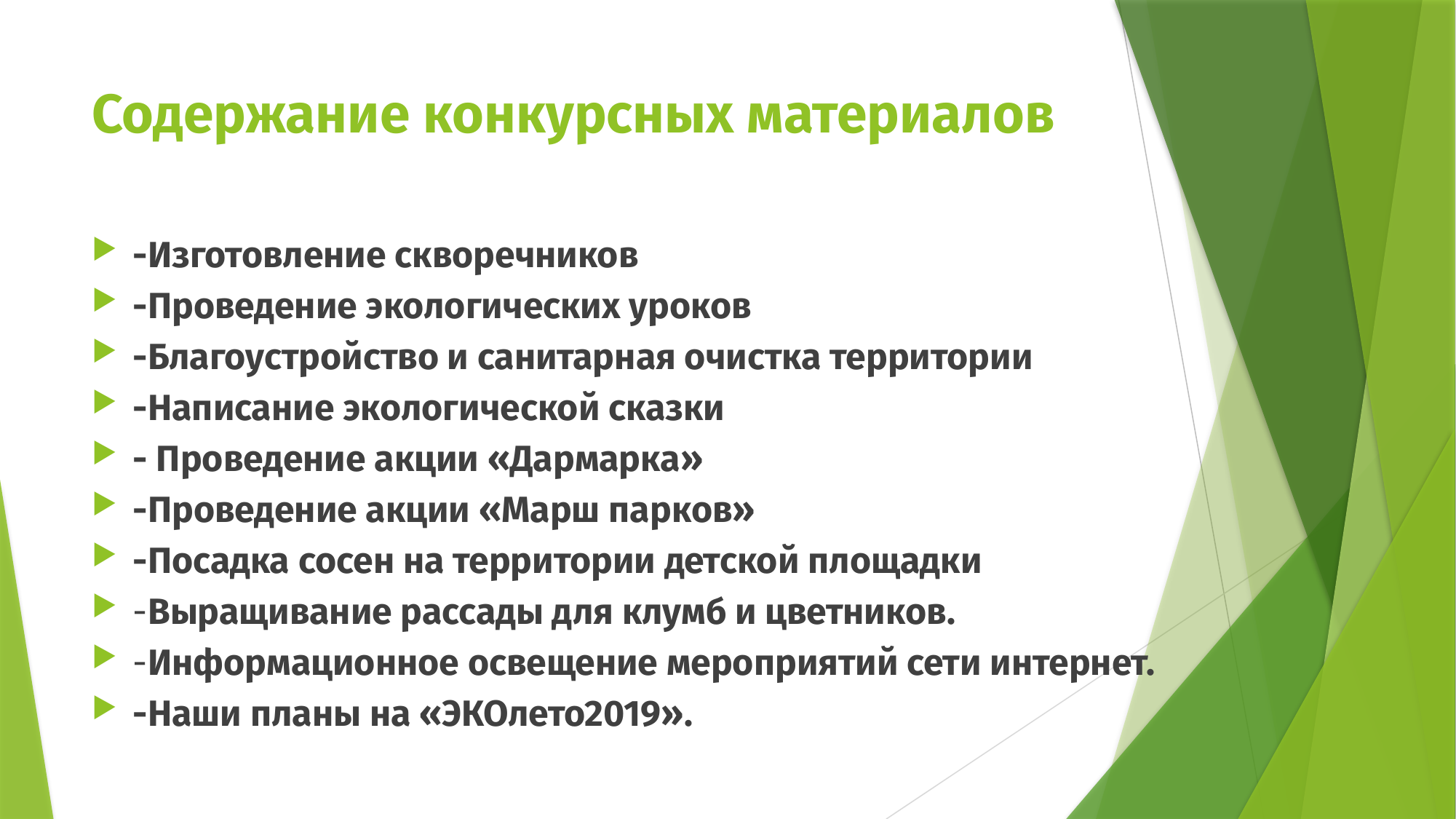

# Содержание конкурсных материалов

-Изготовление скворечников
-Проведение экологических уроков
-Благоустройство и санитарная очистка территории
-Написание экологической сказки
- Проведение акции «Дармарка»
-Проведение акции «Марш парков»
-Посадка сосен на территории детской площадки
-Выращивание рассады для клумб и цветников.
-Информационное освещение мероприятий сети интернет.
-Наши планы на «ЭКОлето2019».